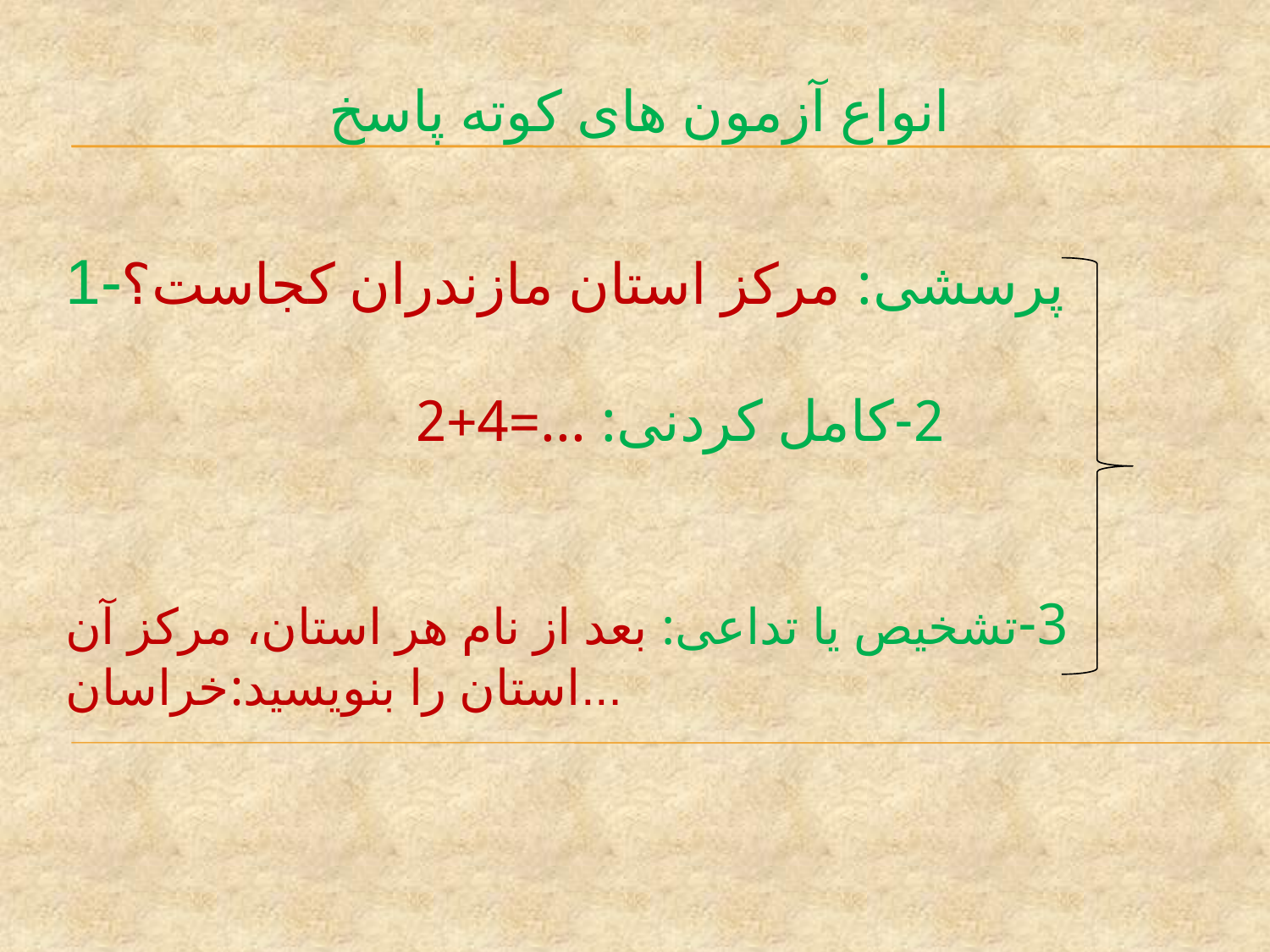

انواع آزمون های کوته پاسخ
# 1-پرسشی: مرکز استان مازندران کجاست؟ 2-کامل کردنی: ...=4+2 3-تشخیص یا تداعی: بعد از نام هر استان، مرکز آن استان را بنویسید:خراسان...